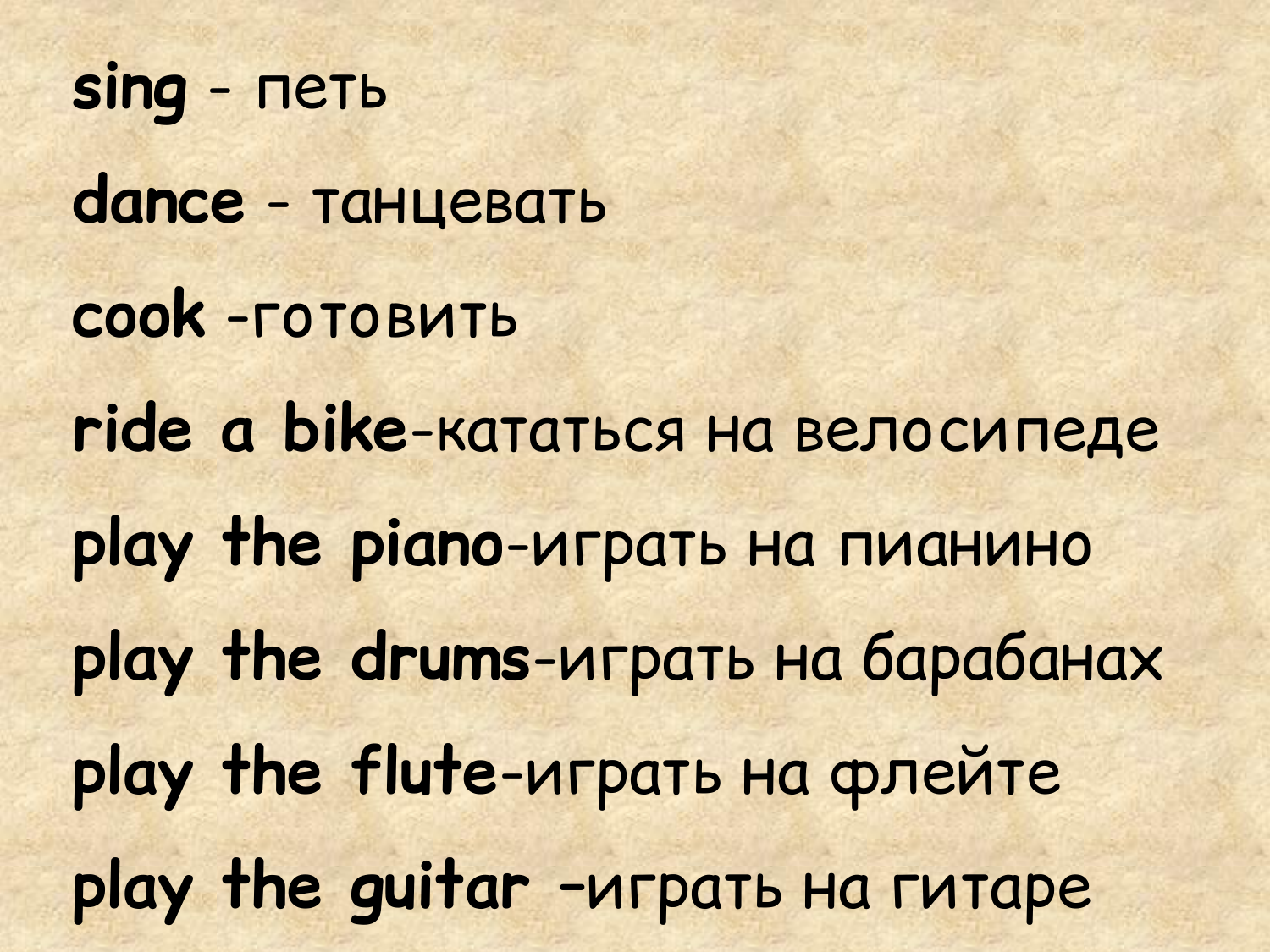

sing - петь
dance - танцевать
cook -готовить
ride a bike-кататься на велосипеде
play the piano-играть на пианино
play the drums-играть на барабанах
play the flute-играть на флейте
play the guitar –играть на гитаре